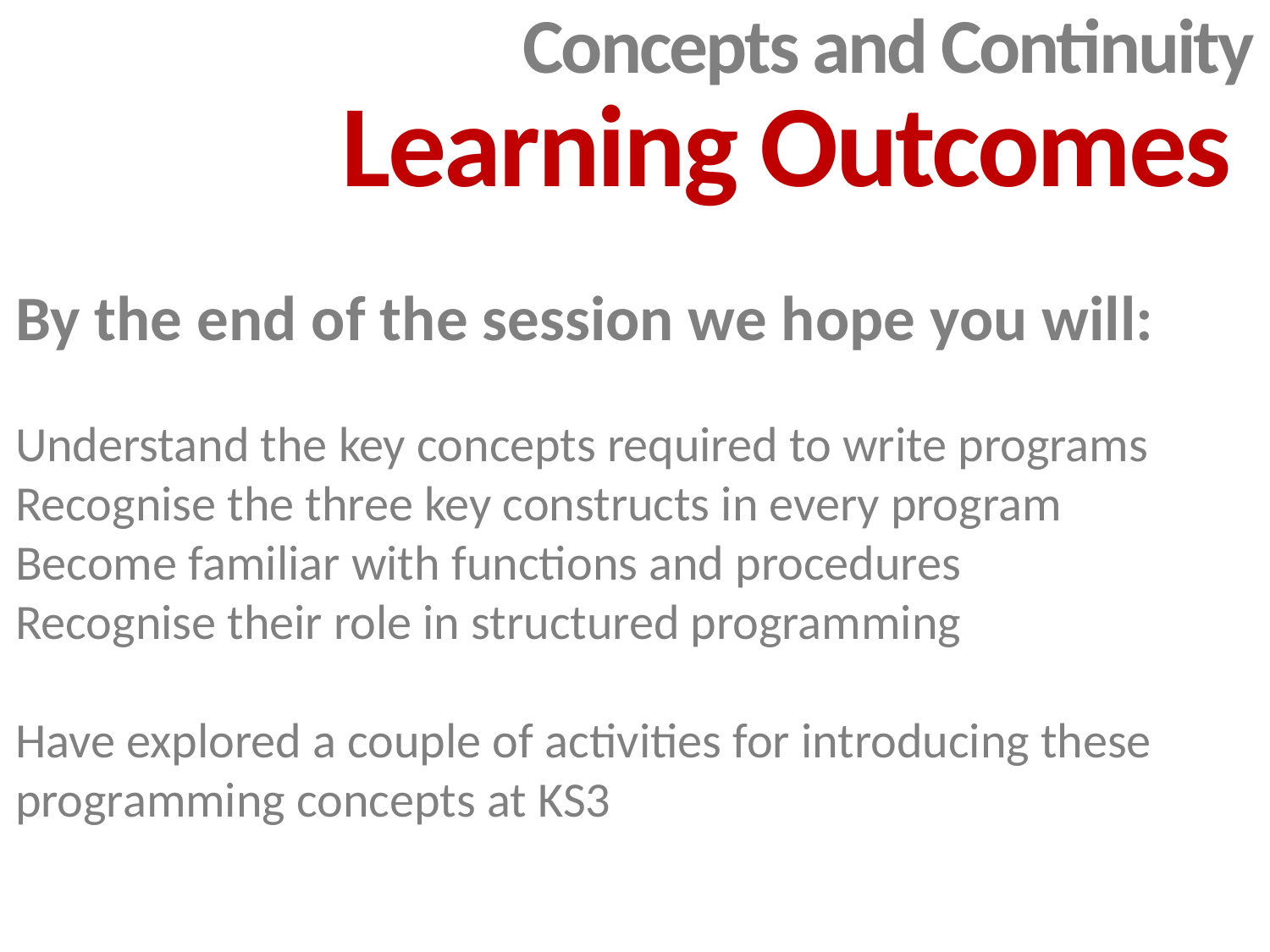

Concepts and Continuity
Learning Outcomes
By the end of the session we hope you will:

Understand the key concepts required to write programs
Recognise the three key constructs in every program
Become familiar with functions and procedures
Recognise their role in structured programming

Have explored a couple of activities for introducing these programming concepts at KS3